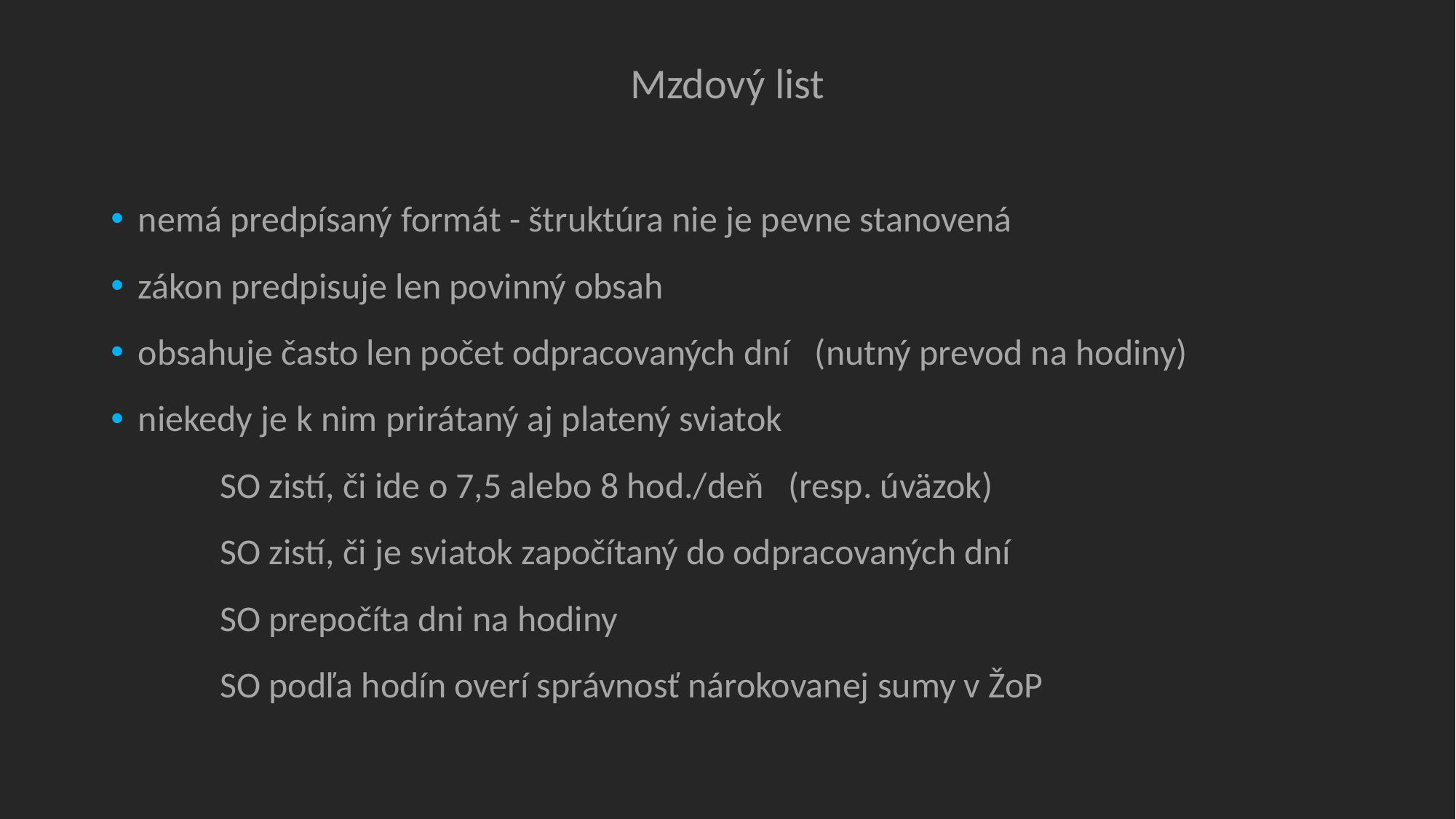

# Mzdový list
nemá predpísaný formát - štruktúra nie je pevne stanovená
zákon predpisuje len povinný obsah
obsahuje často len počet odpracovaných dní   (nutný prevod na hodiny)
niekedy je k nim prirátaný aj platený sviatok
	SO zistí, či ide o 7,5 alebo 8 hod./deň   (resp. úväzok)
	SO zistí, či je sviatok započítaný do odpracovaných dní
	SO prepočíta dni na hodiny
	SO podľa hodín overí správnosť nárokovanej sumy v ŽoP